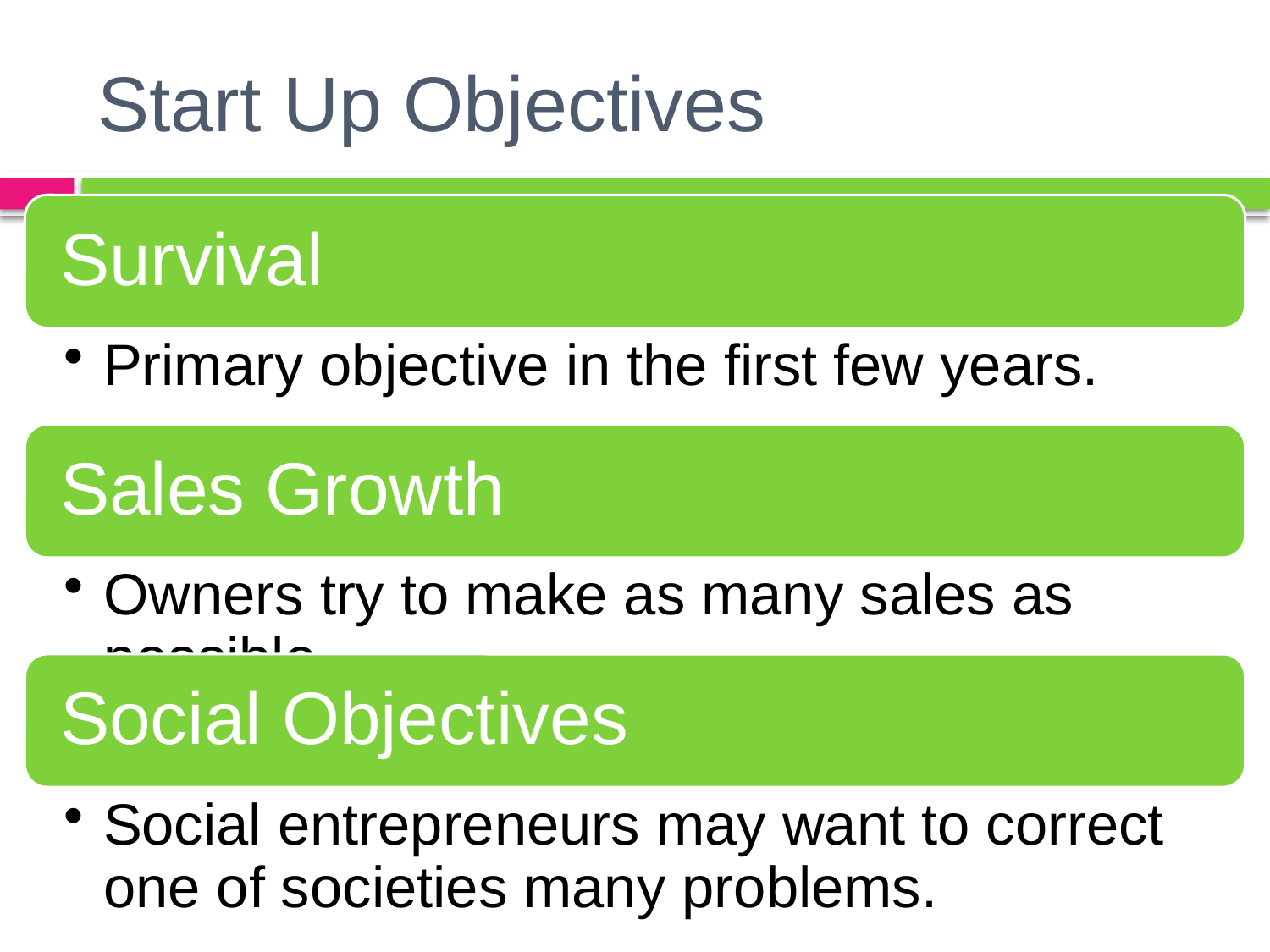

# Start Up Objectives
Survival
Primary objective in the first few years.
Sales Growth
Owners try to make as many sales as possible.
Social Objectives
Social entrepreneurs may want to correct one of societies many problems.